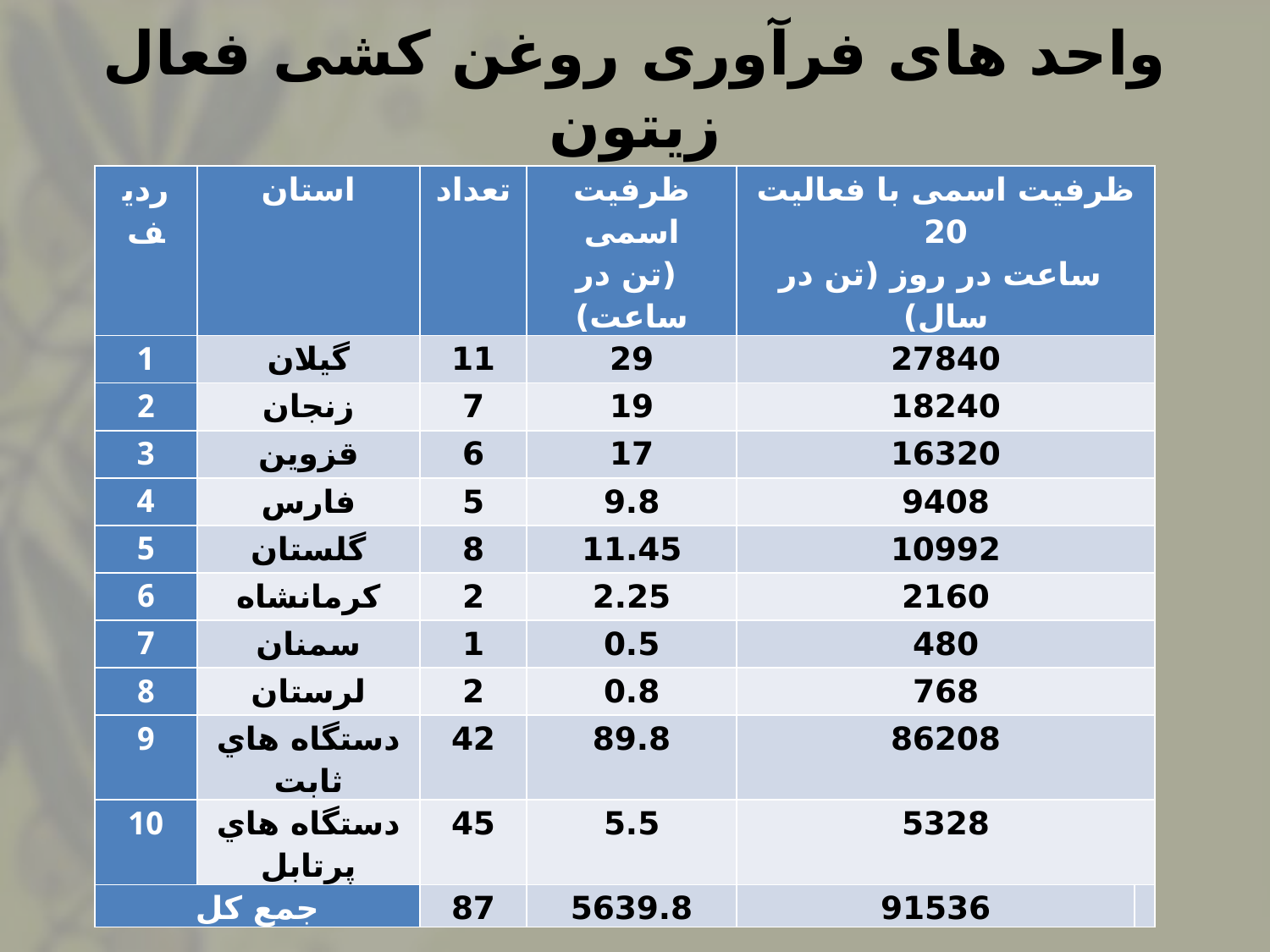

# واحد های فرآوری روغن کشی فعال زيتون
| رديف | استان | تعداد | ظرفيت اسمی (تن در ساعت) | ظرفيت اسمی با فعالیت 20 ساعت در روز (تن در سال) |  |
| --- | --- | --- | --- | --- | --- |
| 1 | گيلان | 11 | 29 | 27840 |  |
| 2 | زنجان | 7 | 19 | 18240 |  |
| 3 | قزوين | 6 | 17 | 16320 |  |
| 4 | فارس | 5 | 9.8 | 9408 |  |
| 5 | گلستان | 8 | 11.45 | 10992 |  |
| 6 | كرمانشاه | 2 | 2.25 | 2160 |  |
| 7 | سمنان | 1 | 0.5 | 480 |  |
| 8 | لرستان | 2 | 0.8 | 768 |  |
| 9 | دستگاه هاي ثابت | 42 | 89.8 | 86208 |  |
| 10 | دستگاه هاي پرتابل | 45 | 5.5 | 5328 |  |
| جمع كل |  | 87 | 5639.8 | 91536 |  |